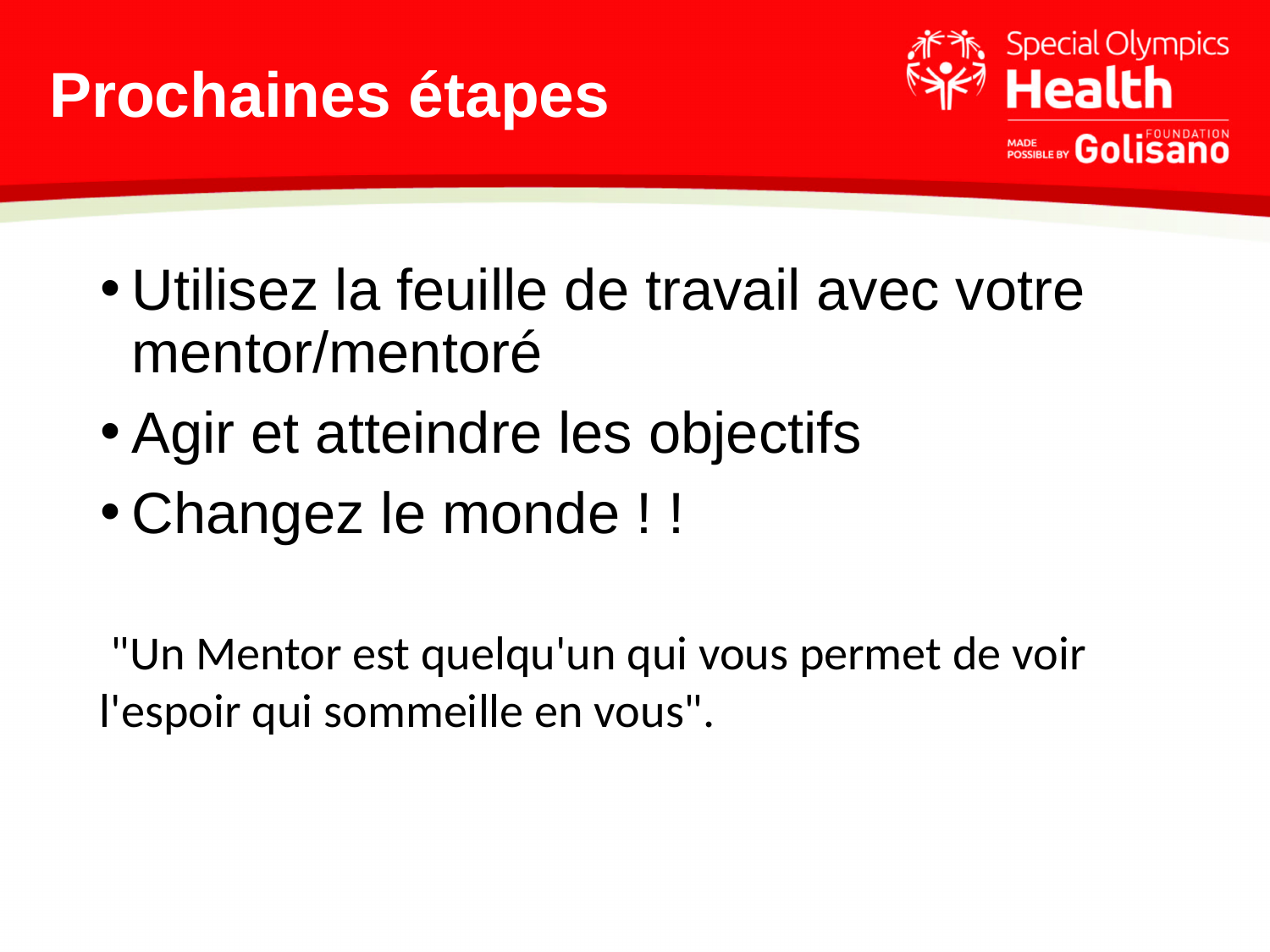

# Prochaines étapes
Utilisez la feuille de travail avec votre mentor/mentoré
Agir et atteindre les objectifs
Changez le monde ! !
 "Un Mentor est quelqu'un qui vous permet de voir l'espoir qui sommeille en vous".